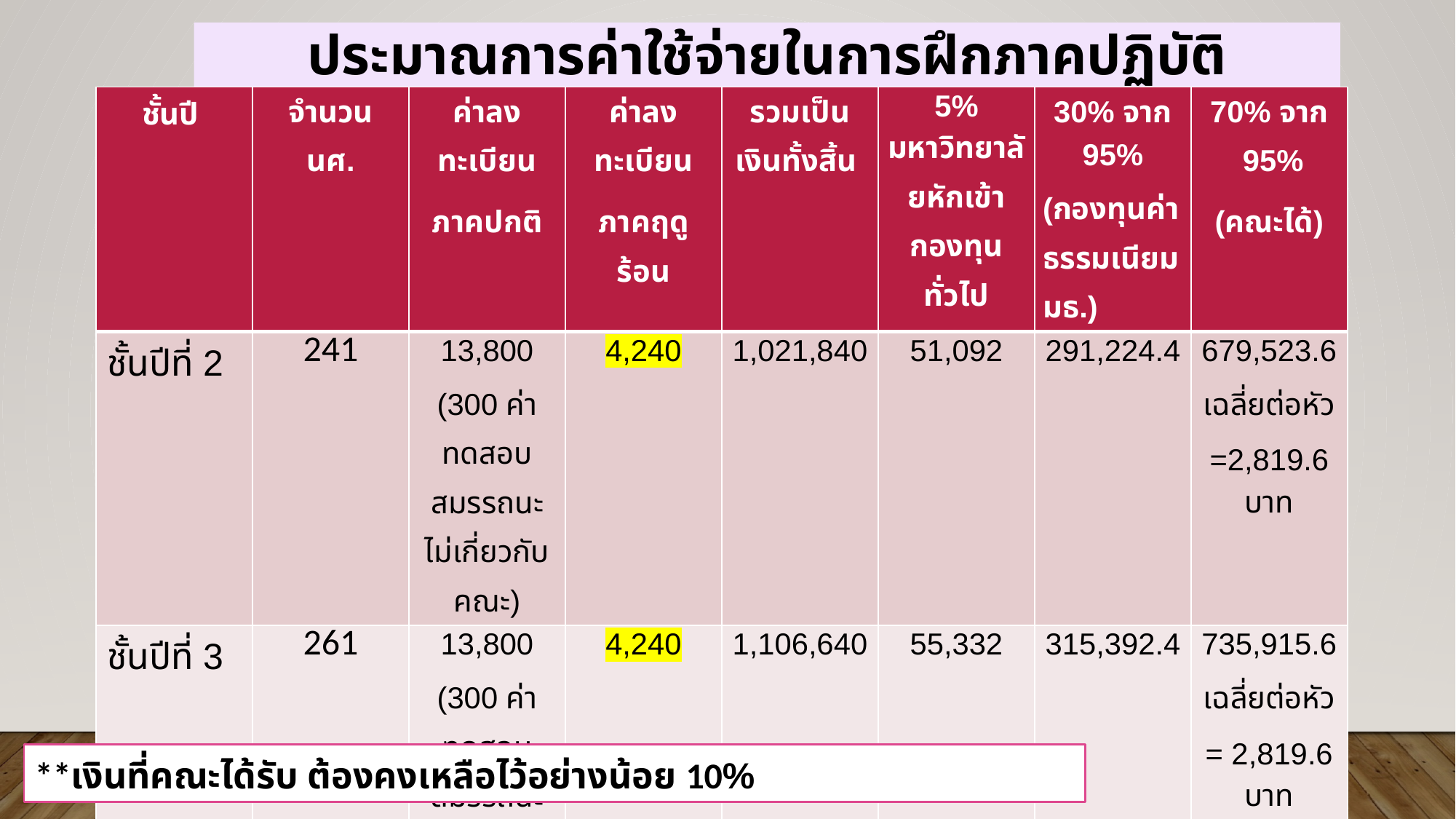

# ประมาณการค่าใช้จ่ายในการฝึกภาคปฏิบัติ
| ชั้นปี | จำนวน นศ. | ค่าลงทะเบียน ภาคปกติ | ค่าลงทะเบียน ภาคฤดูร้อน | รวมเป็นเงินทั้งสิ้น | 5% มหาวิทยาลัยหักเข้ากองทุนทั่วไป | 30% จาก 95% (กองทุนค่าธรรมเนียม มธ.) | 70% จาก 95% (คณะได้) |
| --- | --- | --- | --- | --- | --- | --- | --- |
| ชั้นปีที่ 2 | 241 | 13,800 (300 ค่าทดสอบสมรรถนะ ไม่เกี่ยวกับคณะ) | 4,240 | 1,021,840 | 51,092 | 291,224.4 | 679,523.6 เฉลี่ยต่อหัว =2,819.6 บาท |
| ชั้นปีที่ 3 | 261 | 13,800 (300 ค่าทดสอบสมรรถนะ ไม่เกี่ยวกับคณะ) | 4,240 | 1,106,640 | 55,332 | 315,392.4 | 735,915.6 เฉลี่ยต่อหัว = 2,819.6 บาท |
| ชั้นปีที่ 4 | 219 | 13,800 | 4,240 | 3,022,200 | 151,110 | 861,327 | 2,009,763 เฉลี่ยต่อหัว = 9,177 บาท |
**เงินที่คณะได้รับ ต้องคงเหลือไว้อย่างน้อย 10%